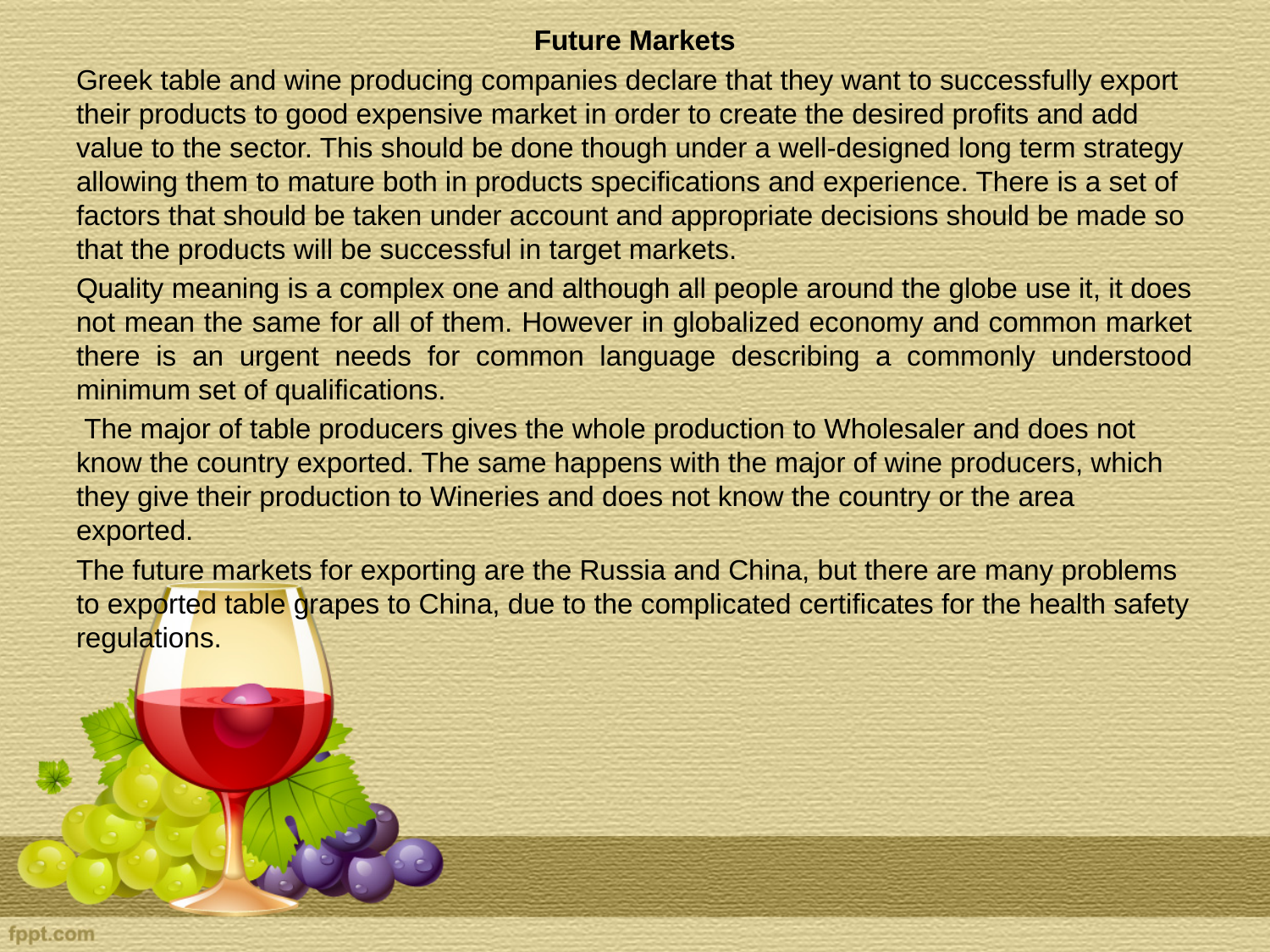

Future Markets
Greek table and wine producing companies declare that they want to successfully export their products to good expensive market in order to create the desired profits and add value to the sector. This should be done though under a well-designed long term strategy allowing them to mature both in products specifications and experience. There is a set of factors that should be taken under account and appropriate decisions should be made so that the products will be successful in target markets.
Quality meaning is a complex one and although all people around the globe use it, it does not mean the same for all of them. However in globalized economy and common market there is an urgent needs for common language describing a commonly understood minimum set of qualifications.
 The major of table producers gives the whole production to Wholesaler and does not know the country exported. The same happens with the major of wine producers, which they give their production to Wineries and does not know the country or the area exported.
The future markets for exporting are the Russia and China, but there are many problems to exported table grapes to China, due to the complicated certificates for the health safety regulations.